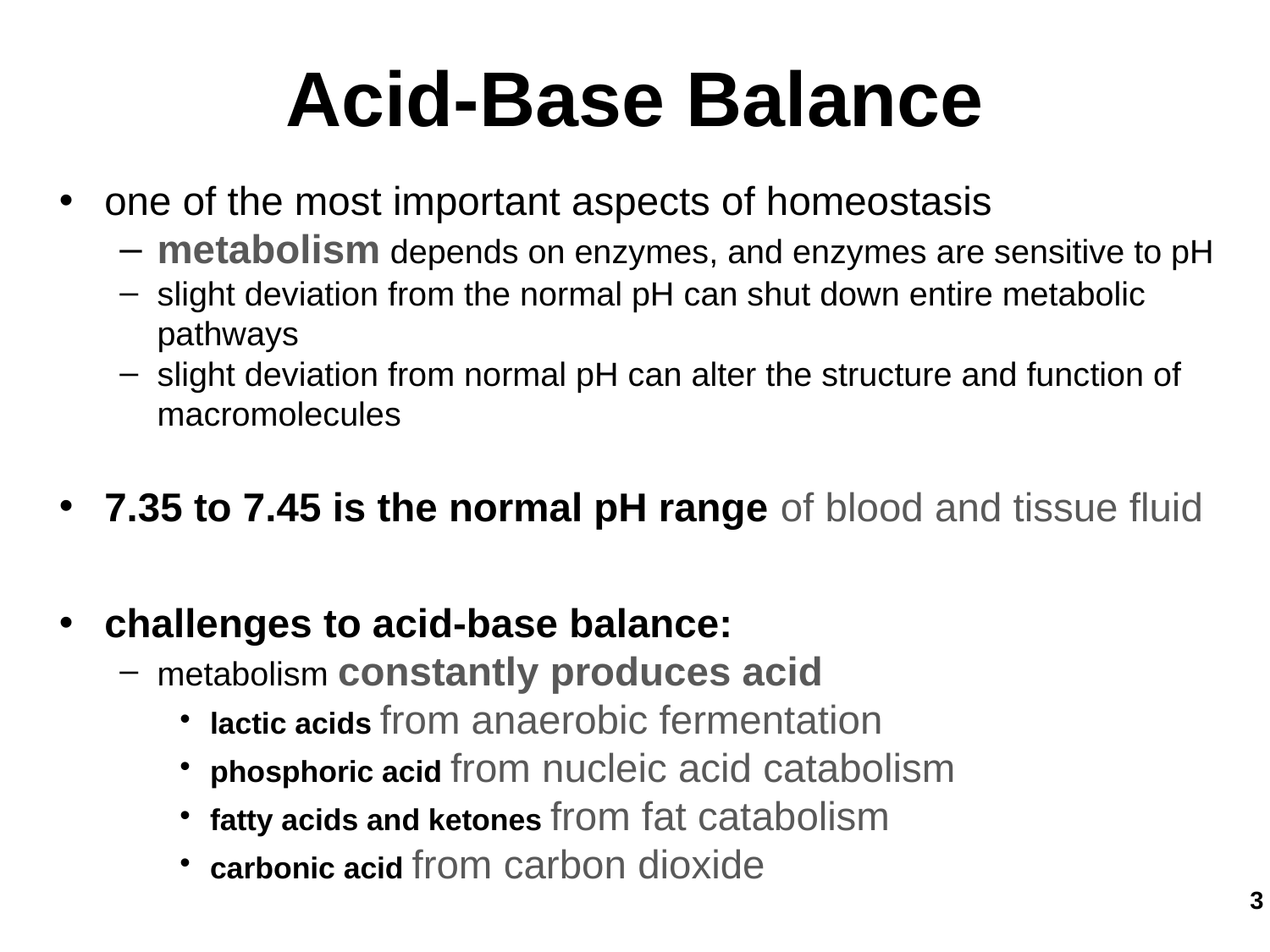

Acid-Base Balance
one of the most important aspects of homeostasis
metabolism depends on enzymes, and enzymes are sensitive to pH
slight deviation from the normal pH can shut down entire metabolic pathways
slight deviation from normal pH can alter the structure and function of macromolecules

7.35 to 7.45 is the normal pH range of blood and tissue fluid

challenges to acid-base balance:
metabolism constantly produces acid
lactic acids from anaerobic fermentation
phosphoric acid from nucleic acid catabolism
fatty acids and ketones from fat catabolism
carbonic acid from carbon dioxide
3